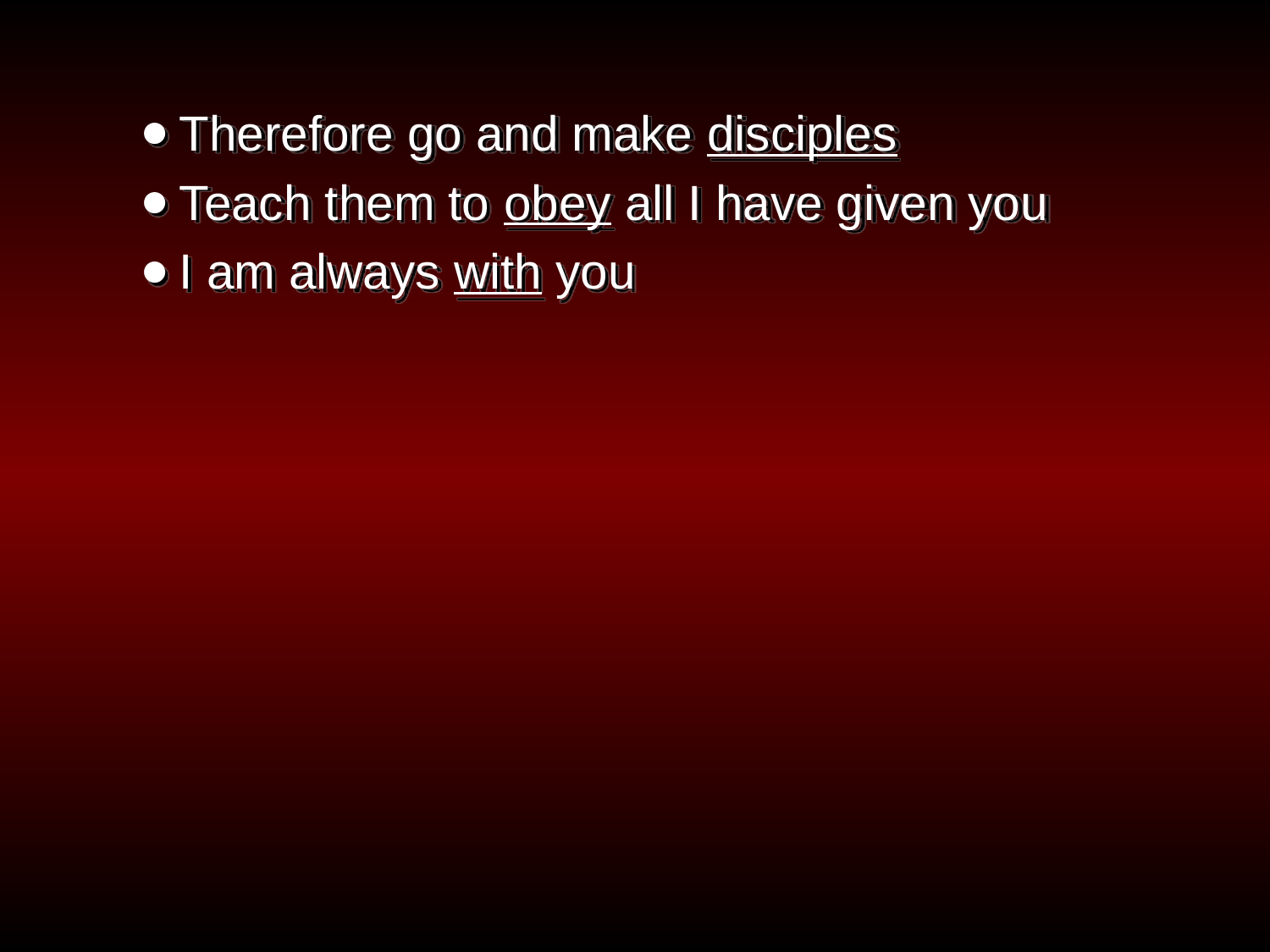

Therefore go and make disciples
Teach them to obey all I have given you
I am always with you